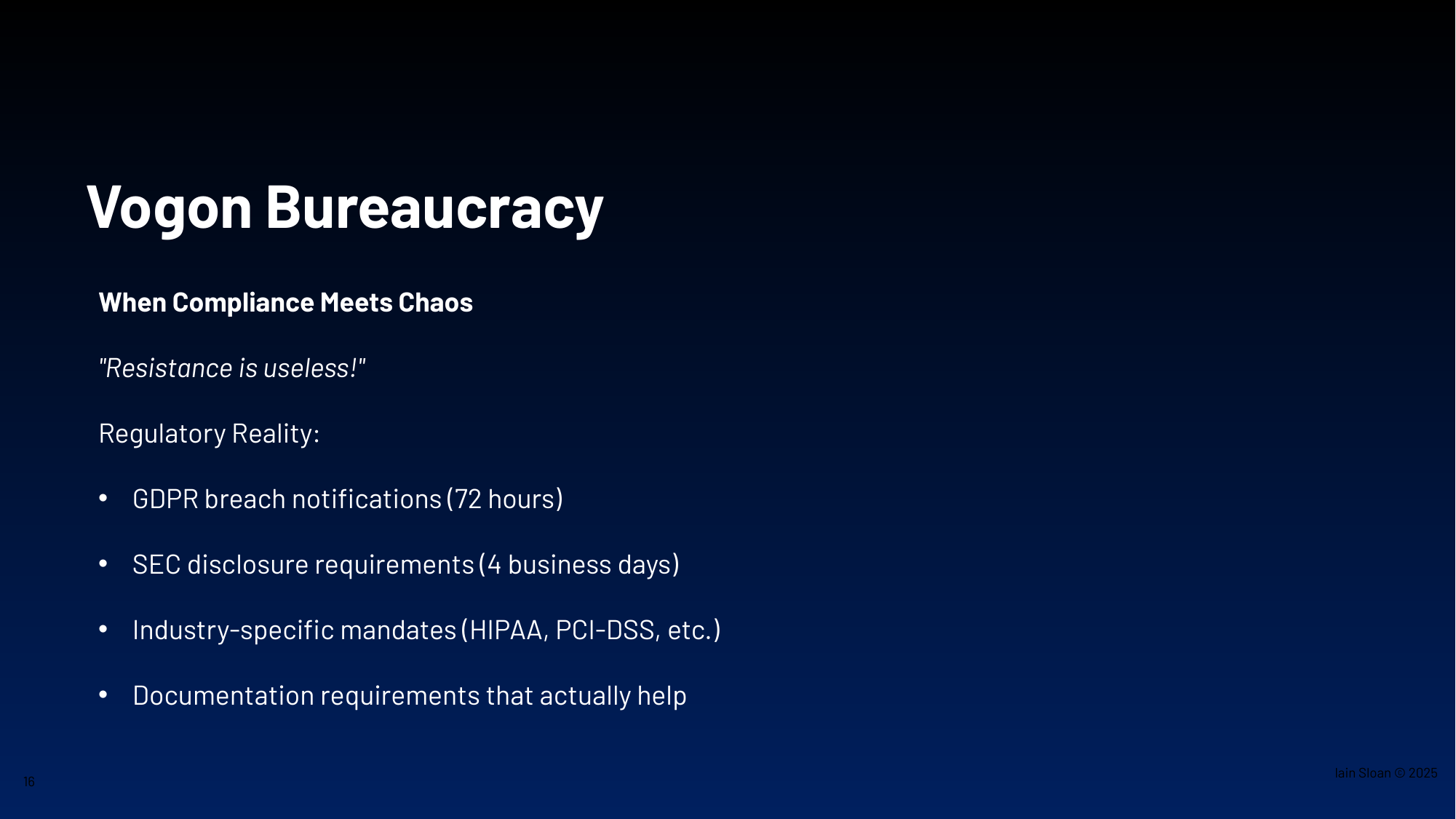

Vogon Bureaucracy
When Compliance Meets Chaos

"Resistance is useless!"

Regulatory Reality:

GDPR breach notifications (72 hours)

SEC disclosure requirements (4 business days)

Industry-specific mandates (HIPAA, PCI-DSS, etc.)

Documentation requirements that actually help
Iain Sloan © 2025
16